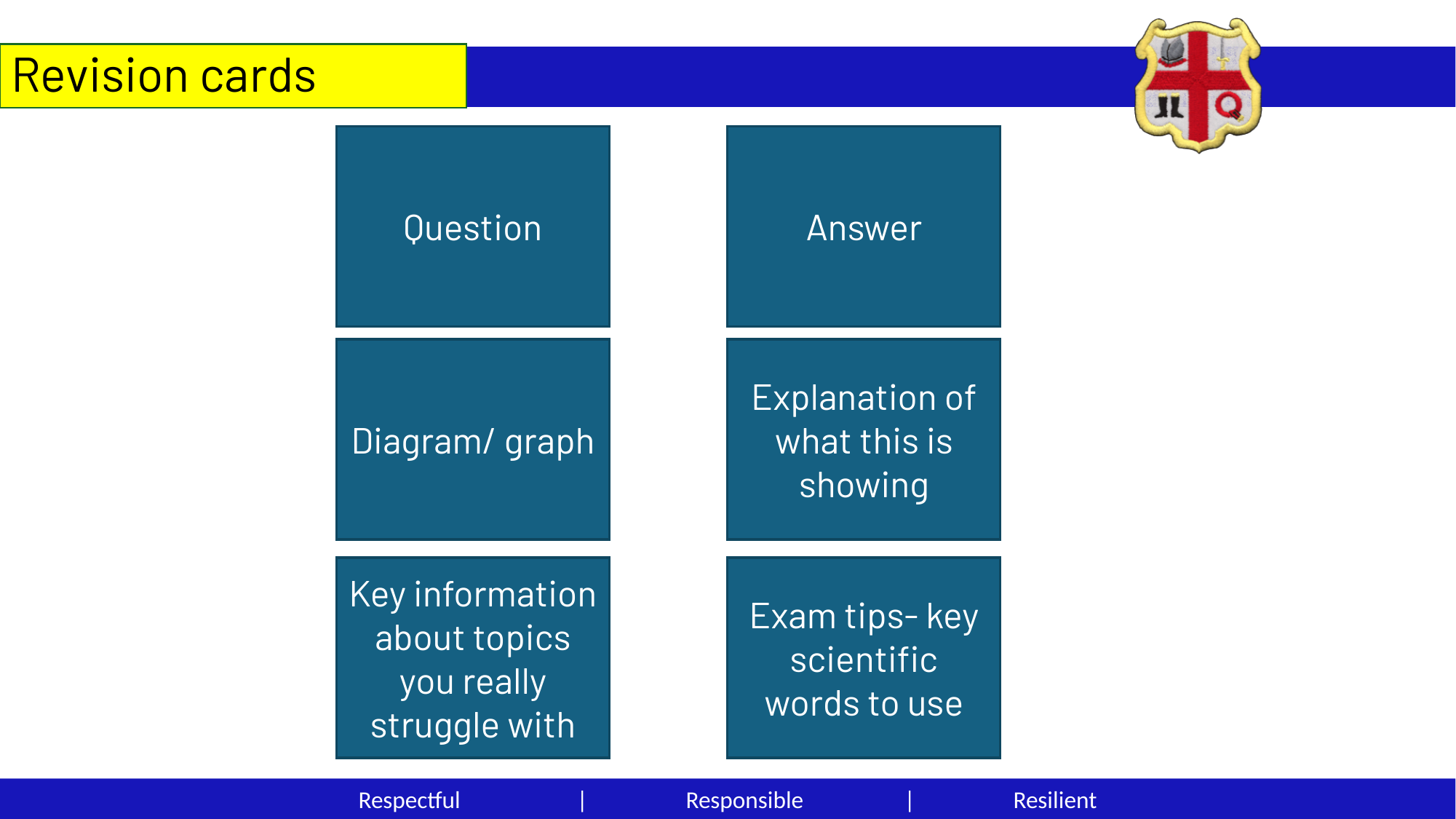

# Revision cards
Question
Answer
Diagram/ graph
Explanation of what this is showing
Key information about topics you really struggle with
Exam tips- key scientific words to use